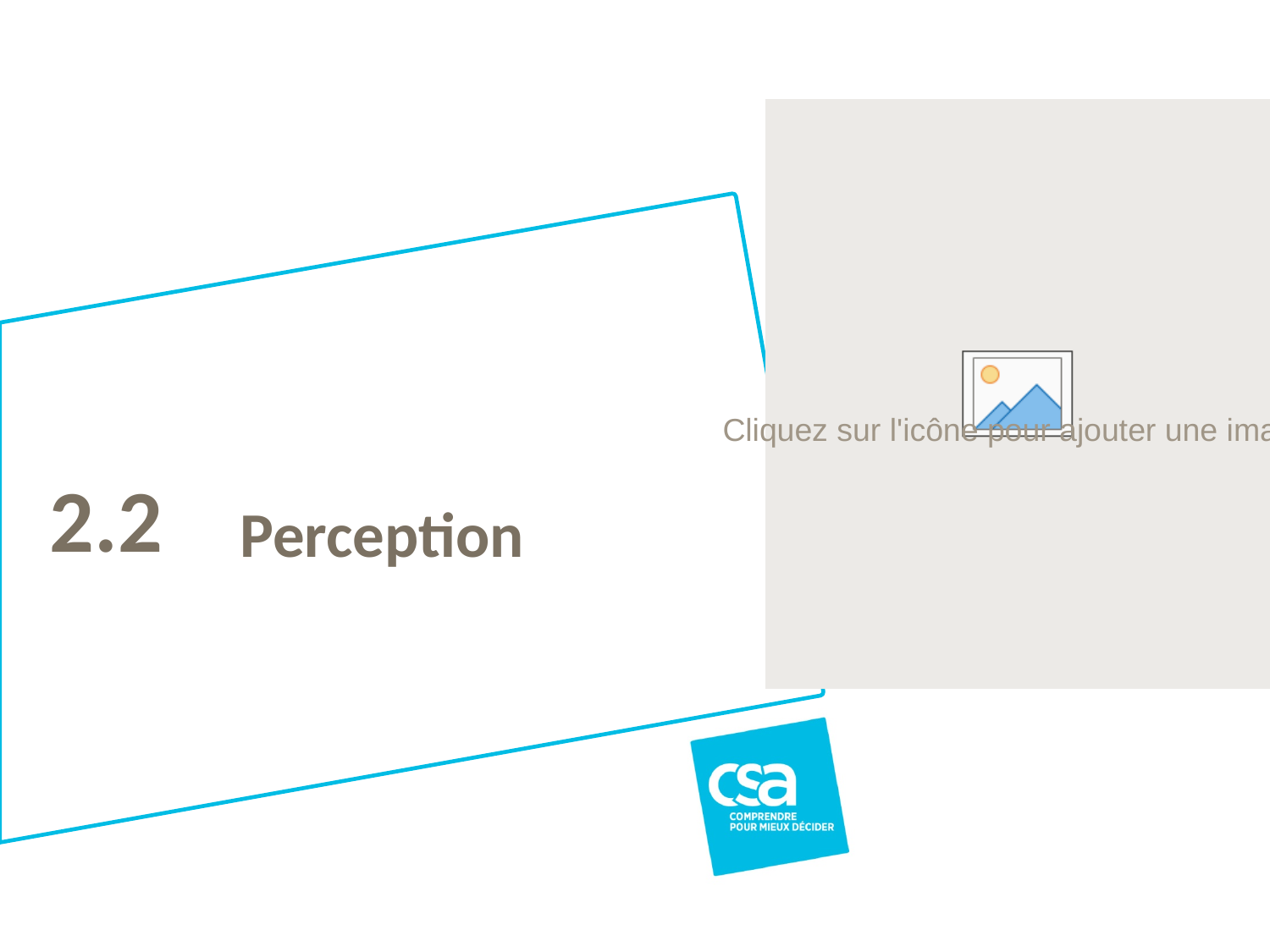

2.2
# Perception
Titre du projet
85